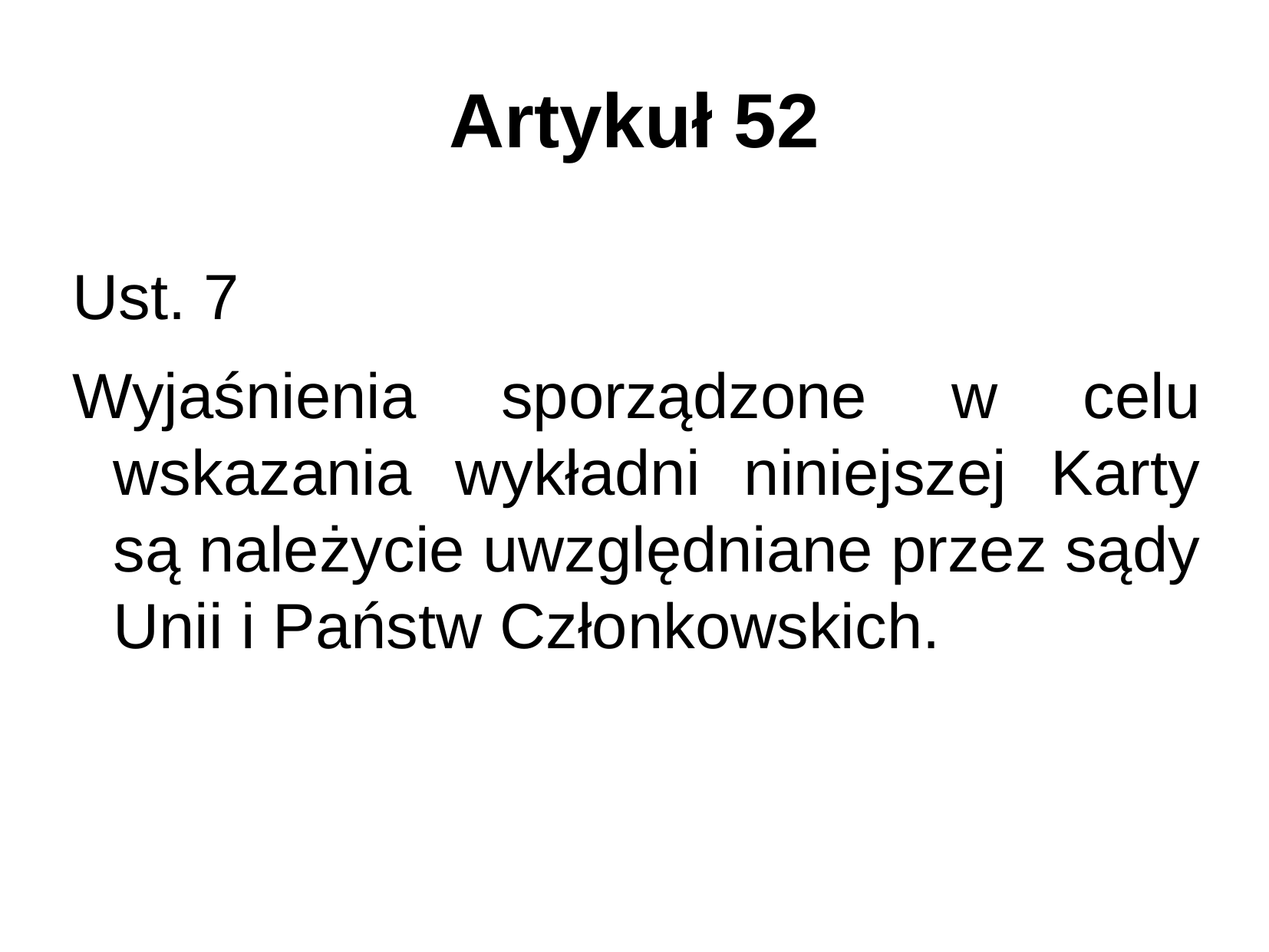

Artykuł 52
Ust. 7
Wyjaśnienia sporządzone w celu wskazania wykładni niniejszej Karty są należycie uwzględniane przez sądy Unii i Państw Członkowskich.